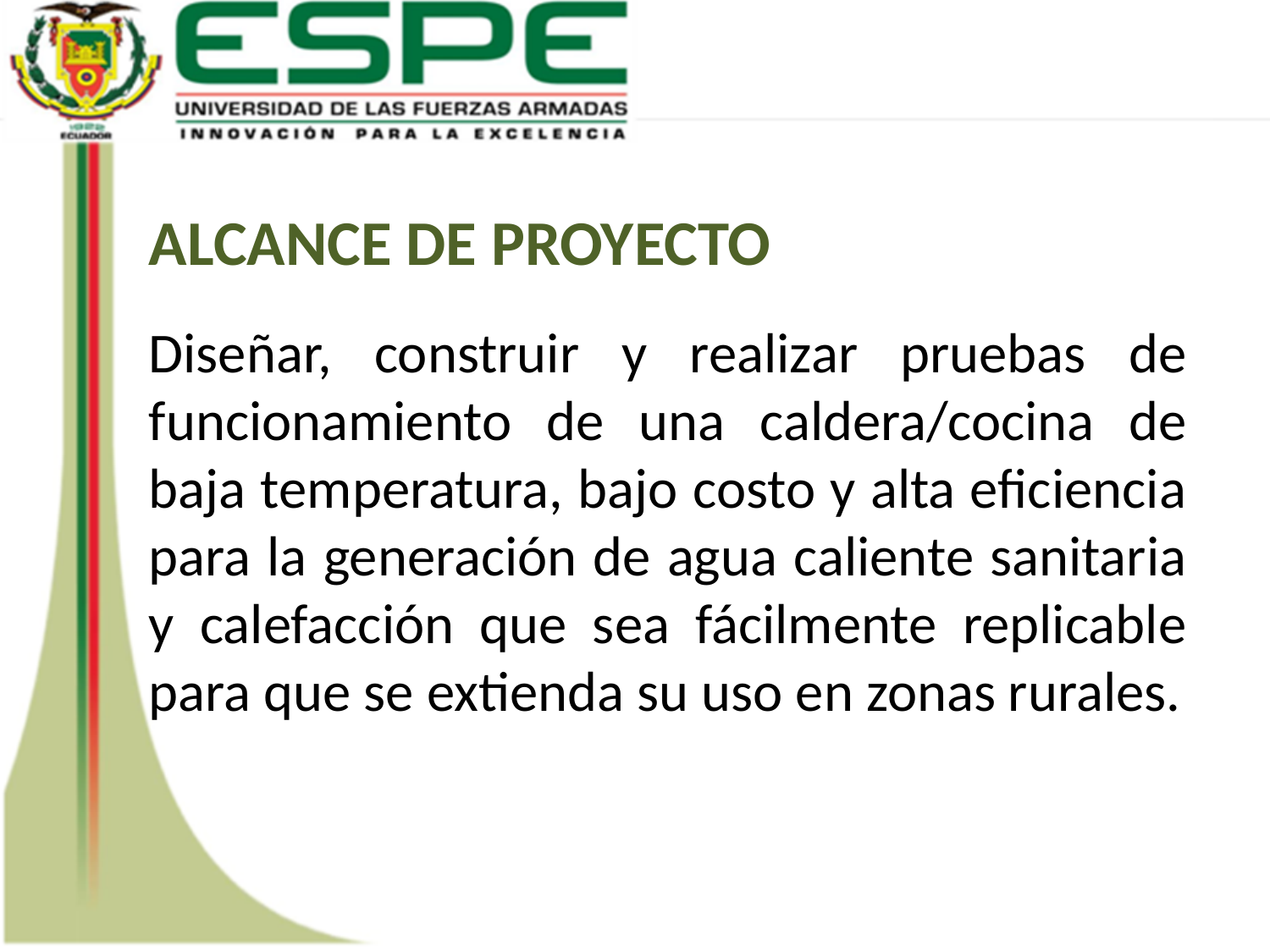

ALCANCE DE PROYECTO

Diseñar, construir y realizar pruebas de funcionamiento de una caldera/cocina de baja temperatura, bajo costo y alta eficiencia para la generación de agua caliente sanitaria y calefacción que sea fácilmente replicable para que se extienda su uso en zonas rurales.